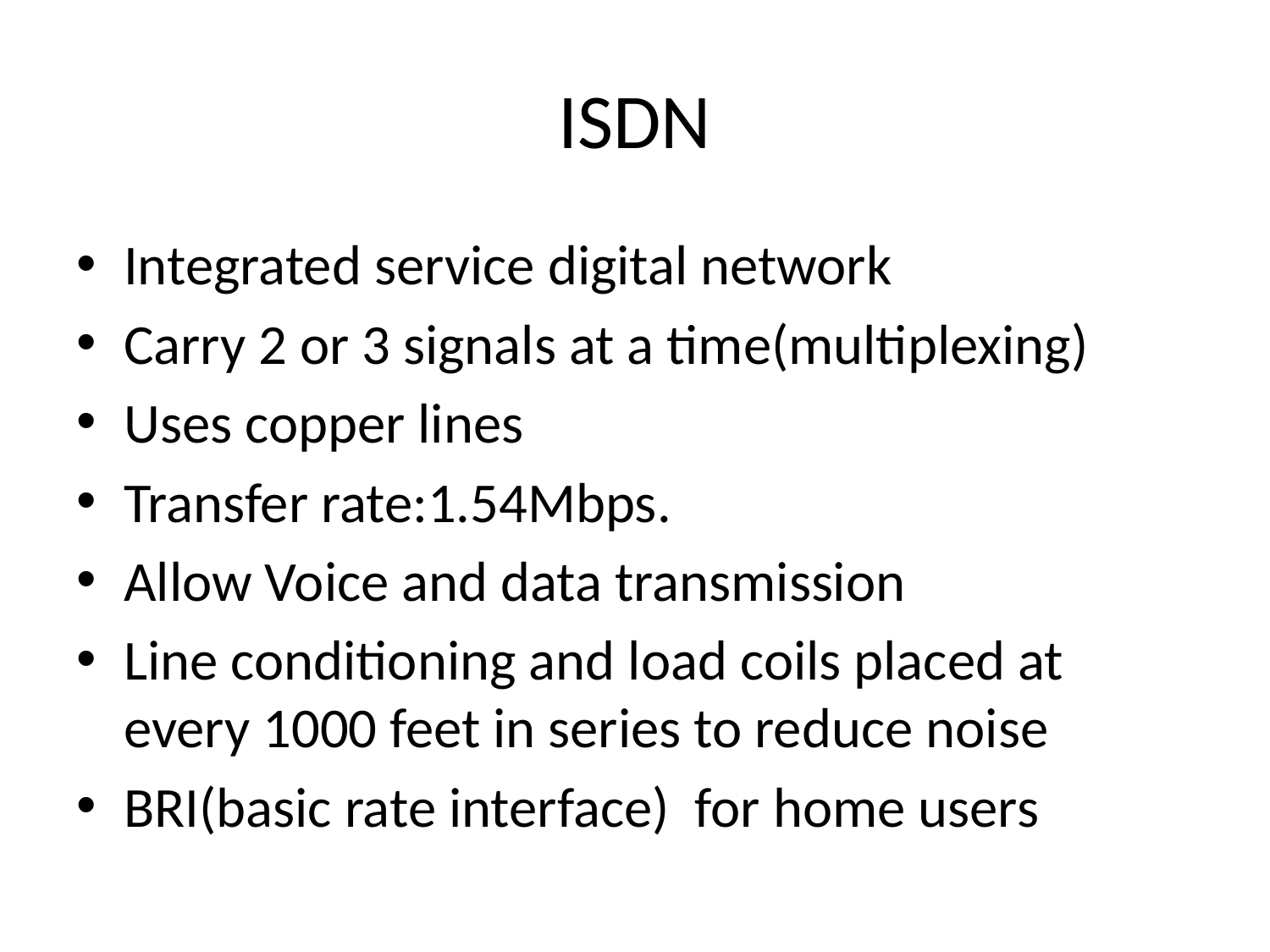

# ISDN
Integrated service digital network
Carry 2 or 3 signals at a time(multiplexing)
Uses copper lines
Transfer rate:1.54Mbps.
Allow Voice and data transmission
Line conditioning and load coils placed at every 1000 feet in series to reduce noise
BRI(basic rate interface)  for home users